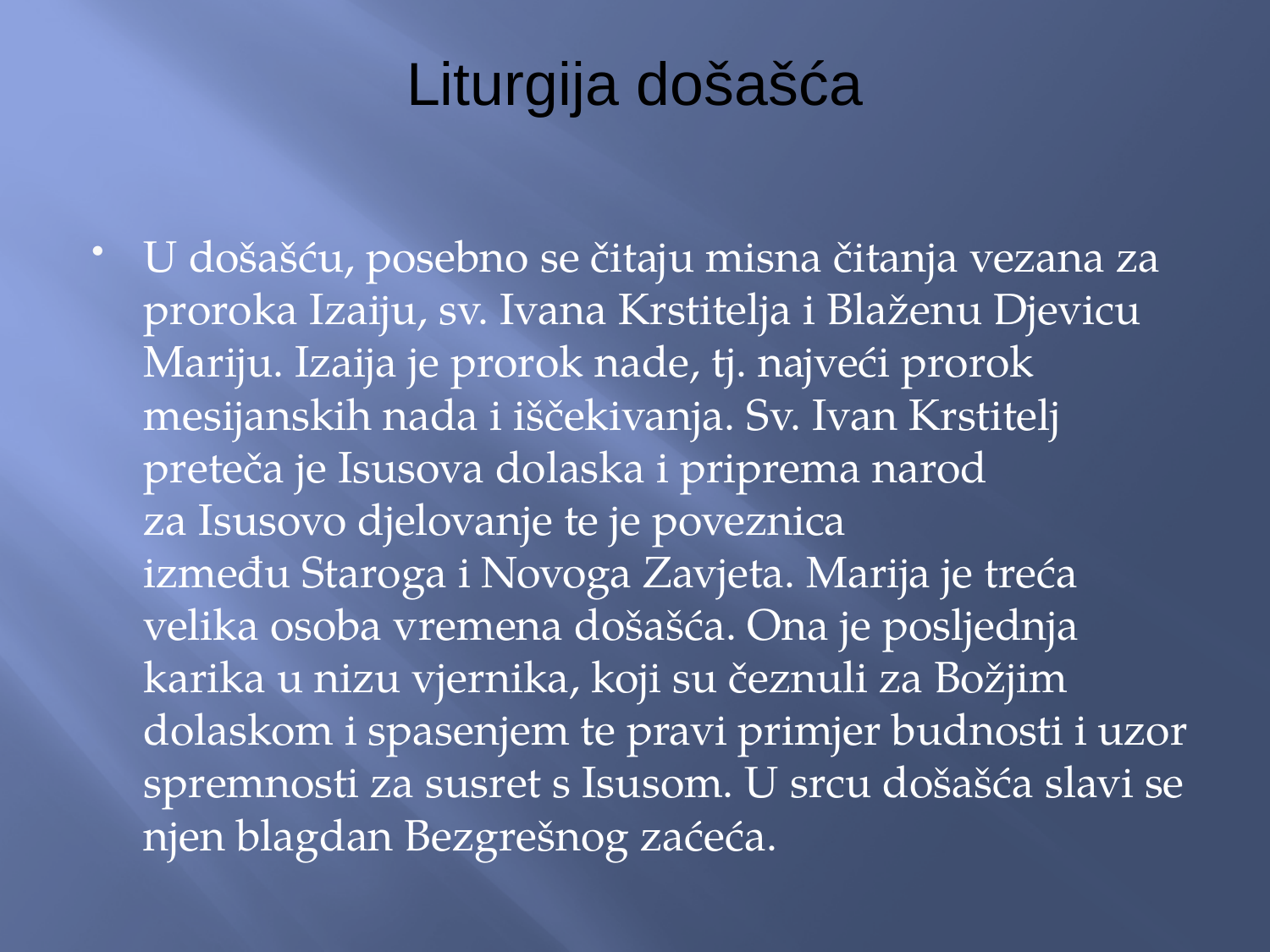

# Liturgija došašća
U došašću, posebno se čitaju misna čitanja vezana za proroka Izaiju, sv. Ivana Krstitelja i Blaženu Djevicu Mariju. Izaija je prorok nade, tj. najveći prorok mesijanskih nada i iščekivanja. Sv. Ivan Krstitelj preteča je Isusova dolaska i priprema narod za Isusovo djelovanje te je poveznica između Staroga i Novoga Zavjeta. Marija je treća velika osoba vremena došašća. Ona je posljednja karika u nizu vjernika, koji su čeznuli za Božjim dolaskom i spasenjem te pravi primjer budnosti i uzor spremnosti za susret s Isusom. U srcu došašća slavi se njen blagdan Bezgrešnog zaćeća.